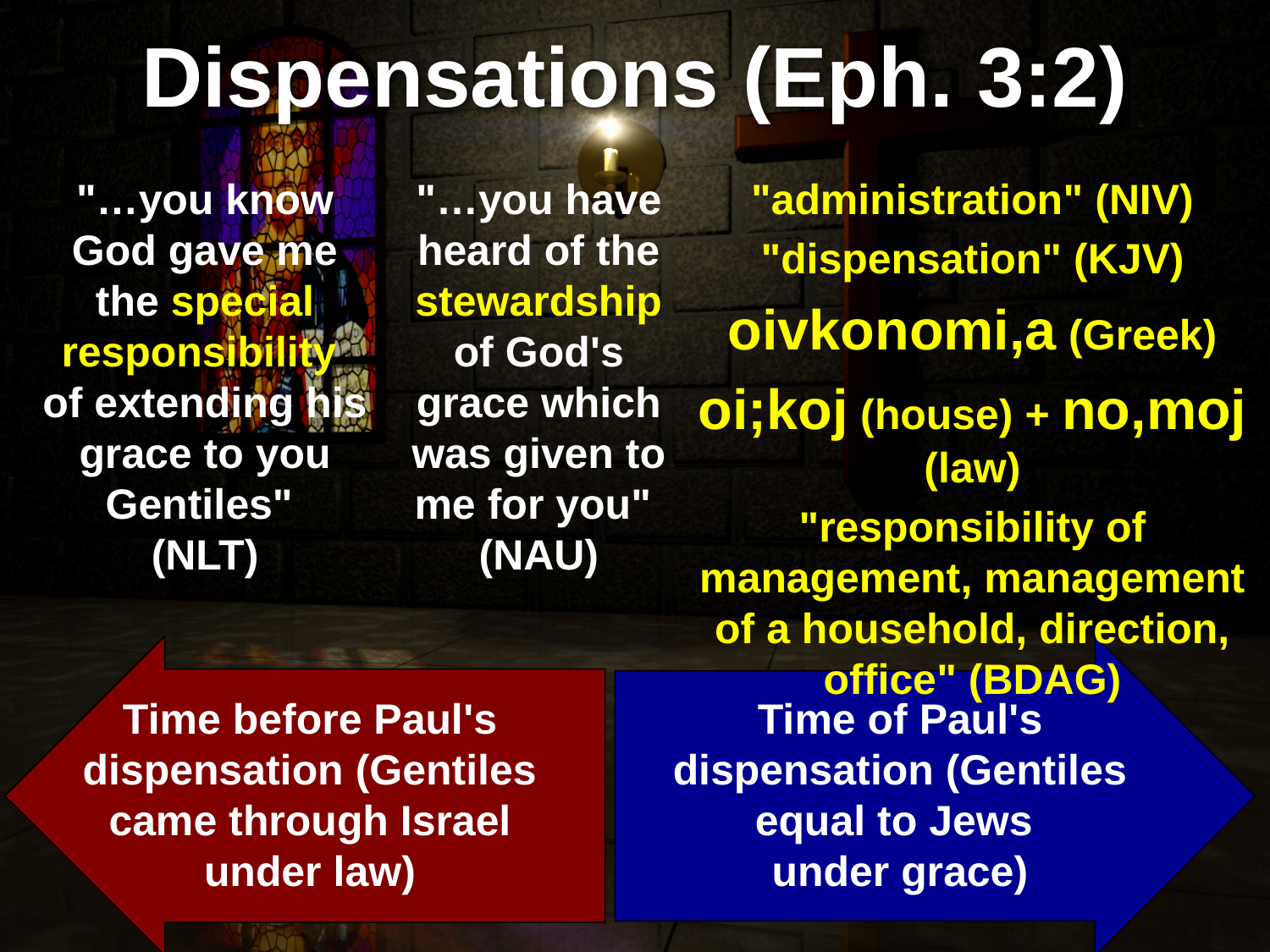

# Dispensations (Eph. 3:2)
"…you know God gave me the special responsibility
of extending his grace to you Gentiles"
(NLT)
"…you have heard of the stewardship of God's grace which was given to me for you"
(NAU)
"administration" (NIV)
"dispensation" (KJV)
oivkonomi,a (Greek)
oi;koj (house) + no,moj (law)
"responsibility of management, management of a household, direction, office" (BDAG)

Time before Paul's dispensation (Gentiles came through Israel under law)

Time of Paul's dispensation (Gentiles equal to Jews
under grace)